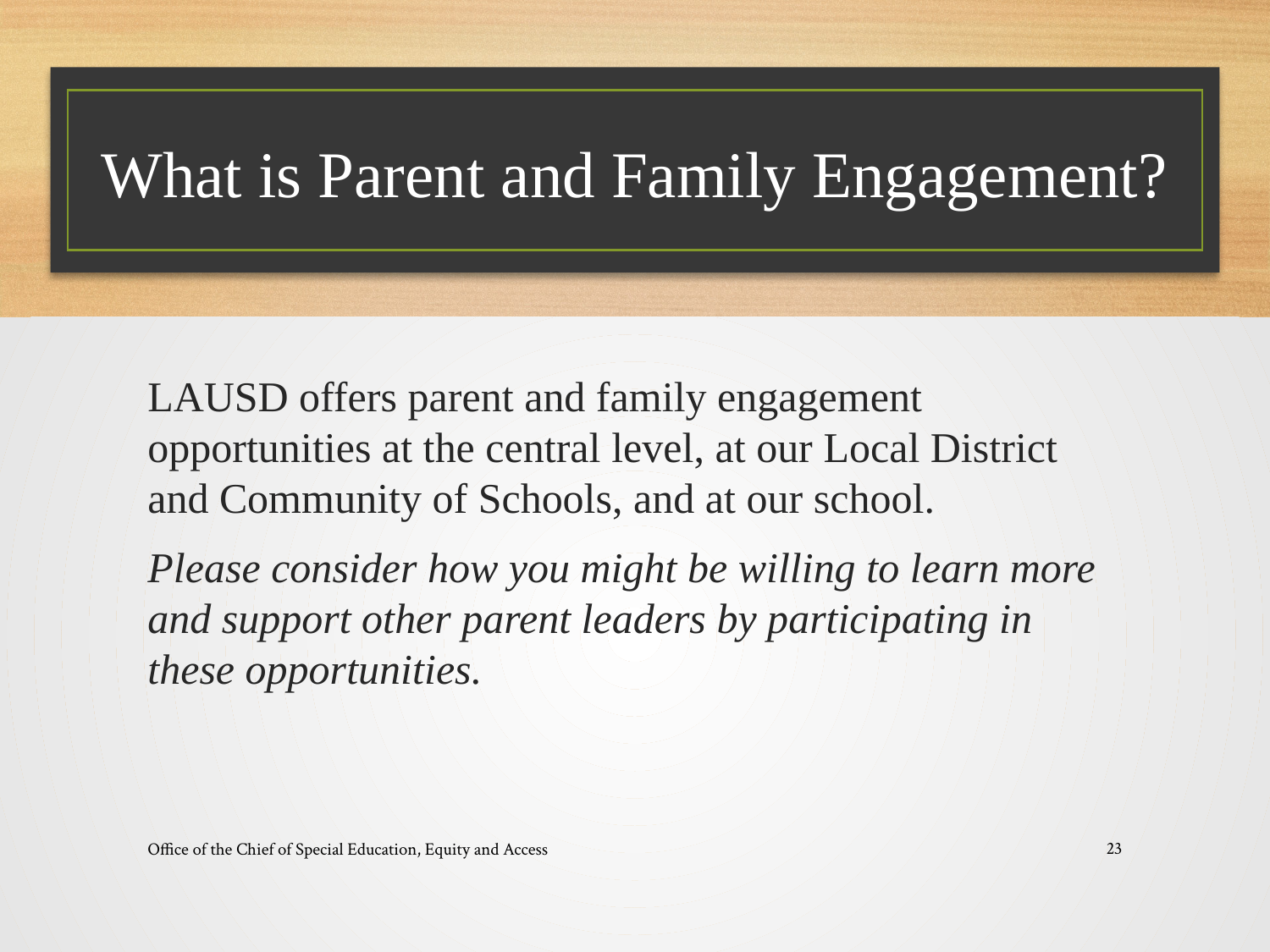

# What is Parent and Family Engagement?

LAUSD offers parent and family engagement opportunities at the central level, at our Local District and Community of Schools, and at our school.
Please consider how you might be willing to learn more and support other parent leaders by participating in these opportunities.
Office of the Chief of Special Education, Equity and Access
23